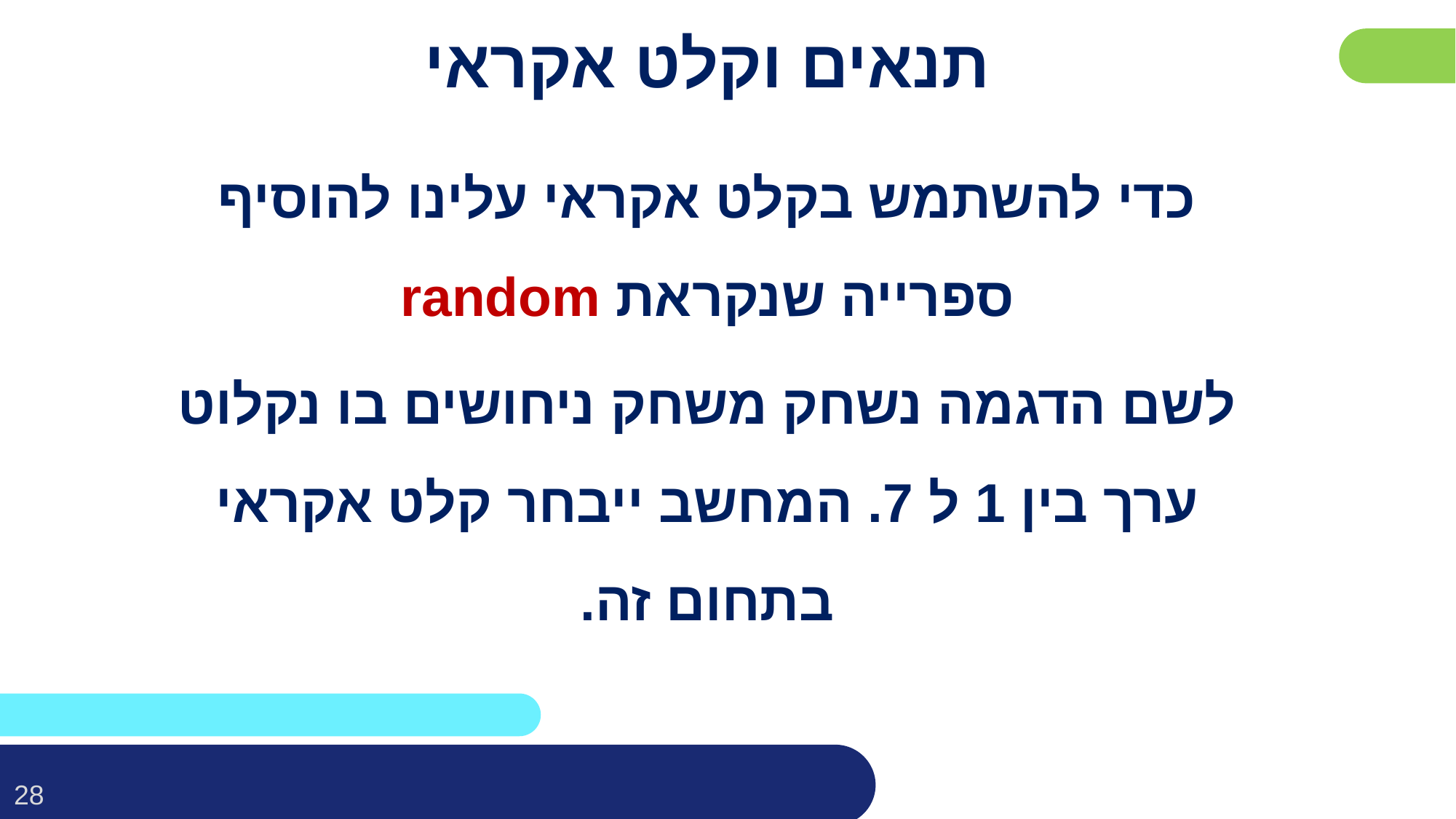

# תנאים וקלט אקראי
כדי להשתמש בקלט אקראי עלינו להוסיף ספרייה שנקראת random
לשם הדגמה נשחק משחק ניחושים בו נקלוט ערך בין 1 ל 7. המחשב ייבחר קלט אקראי בתחום זה.